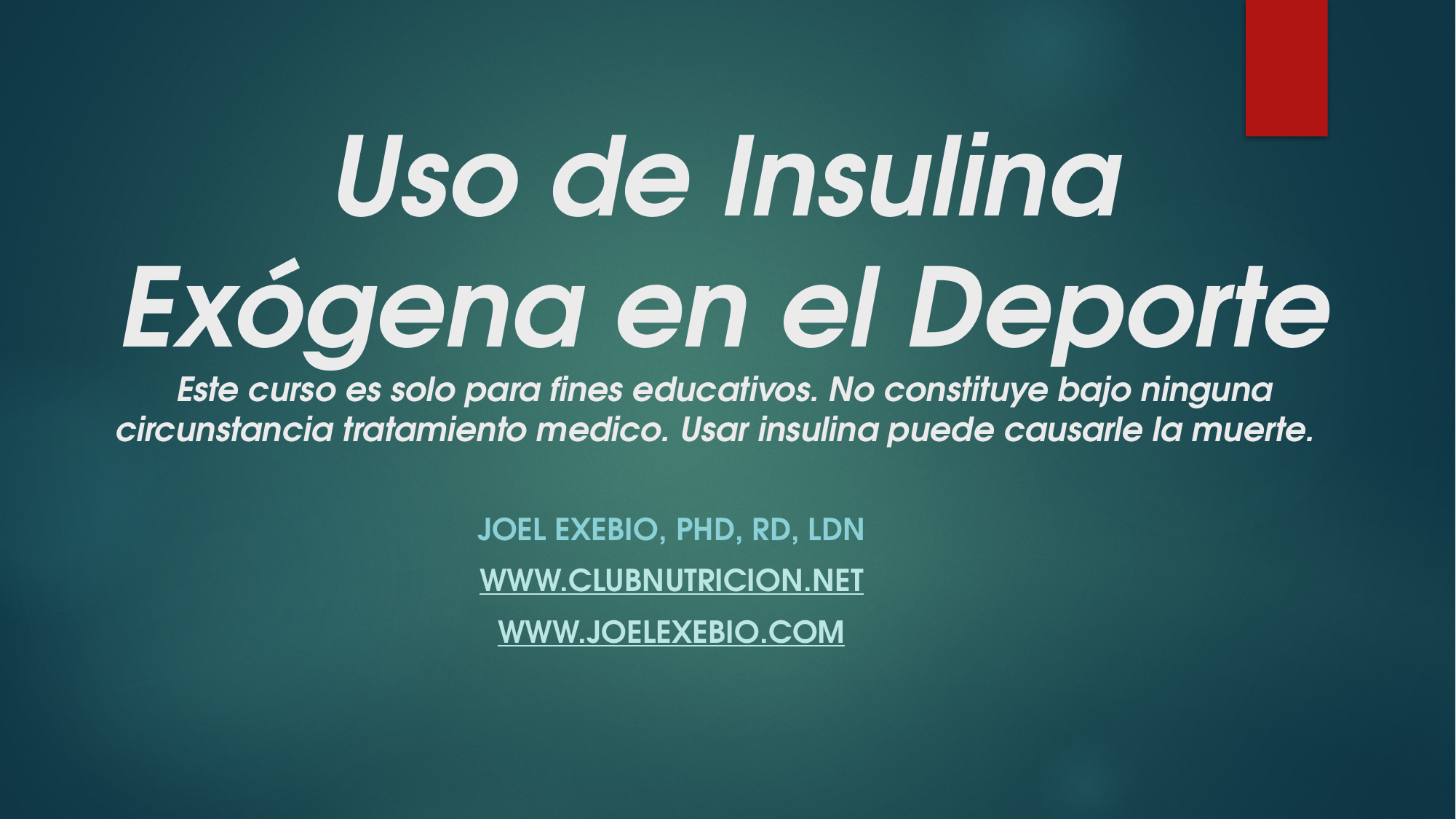

# Uso de Insulina Exógena en el Deporte Este curso es solo para fines educativos. No constituye bajo ninguna circunstancia tratamiento medico. Usar insulina puede causarle la muerte.
Joel Exebio, PhD, RD, LDN
www.clubnutricion.net
www.joelexebio.com